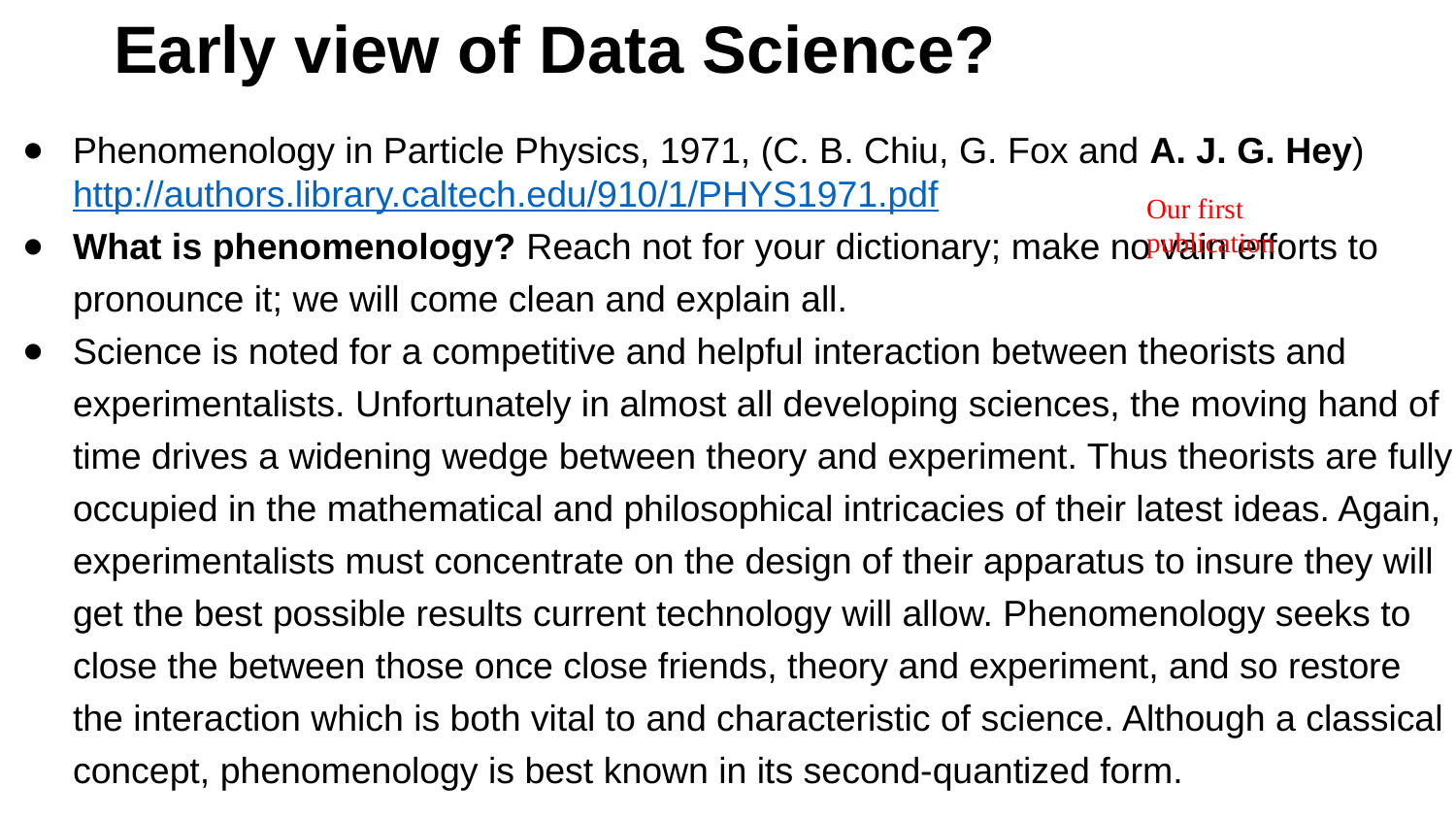

# Early view of Data Science?
Phenomenology in Particle Physics, 1971, (C. B. Chiu, G. Fox and A. J. G. Hey) http://authors.library.caltech.edu/910/1/PHYS1971.pdf
What is phenomenology? Reach not for your dictionary; make no vain efforts to pronounce it; we will come clean and explain all.
Science is noted for a competitive and helpful interaction between theorists and experimentalists. Unfortunately in almost all developing sciences, the moving hand of time drives a widening wedge between theory and experiment. Thus theorists are fully occupied in the mathematical and philosophical intricacies of their latest ideas. Again, experimentalists must concentrate on the design of their apparatus to insure they will get the best possible results current technology will allow. Phenomenology seeks to close the between those once close friends, theory and experiment, and so restore the interaction which is both vital to and characteristic of science. Although a classical concept, phenomenology is best known in its second-quantized form.

Our first publication
3